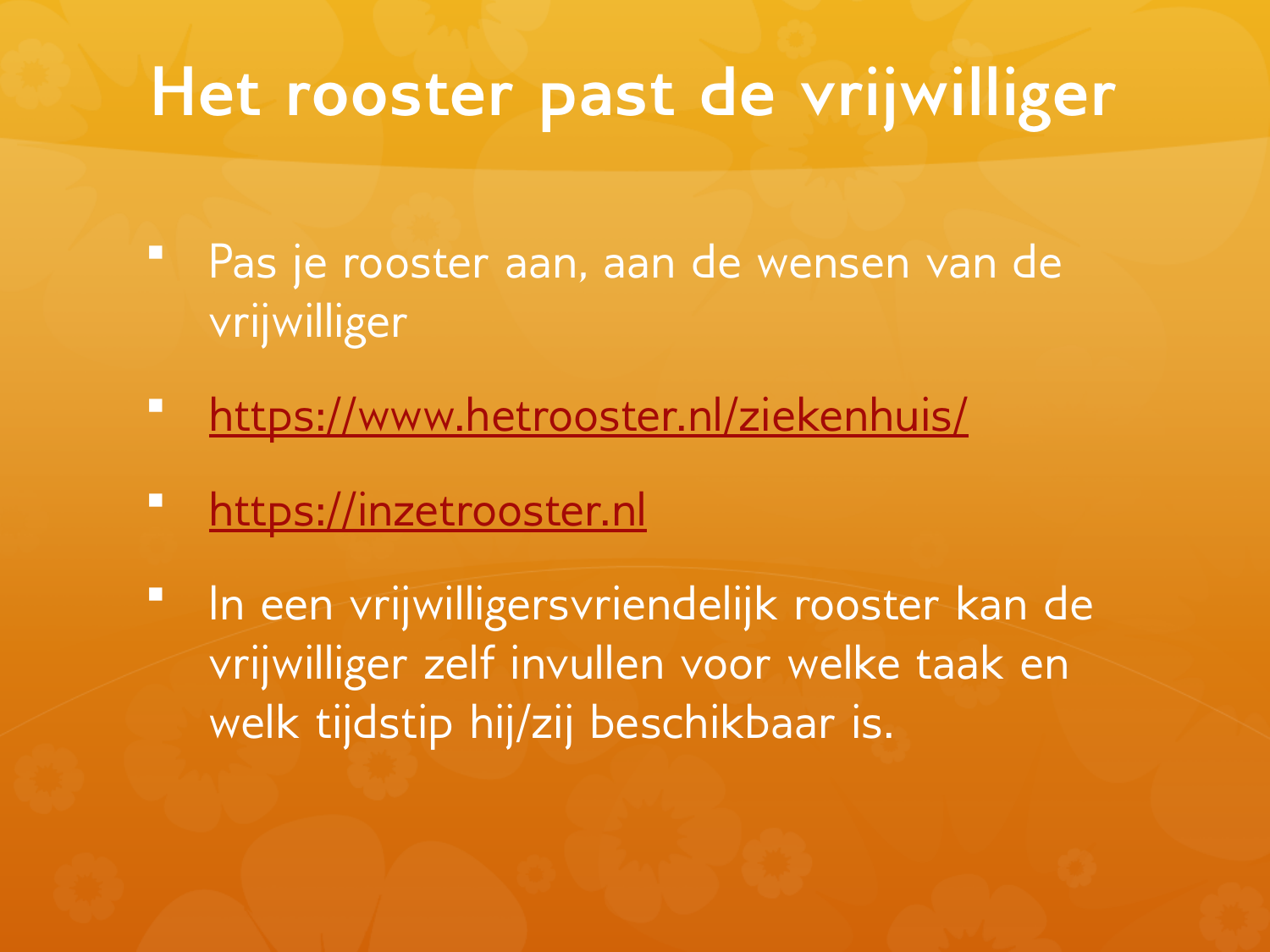

# Het rooster past de vrijwilliger
Pas je rooster aan, aan de wensen van de vrijwilliger
https://www.hetrooster.nl/ziekenhuis/
https://inzetrooster.nl
In een vrijwilligersvriendelijk rooster kan de vrijwilliger zelf invullen voor welke taak en welk tijdstip hij/zij beschikbaar is.